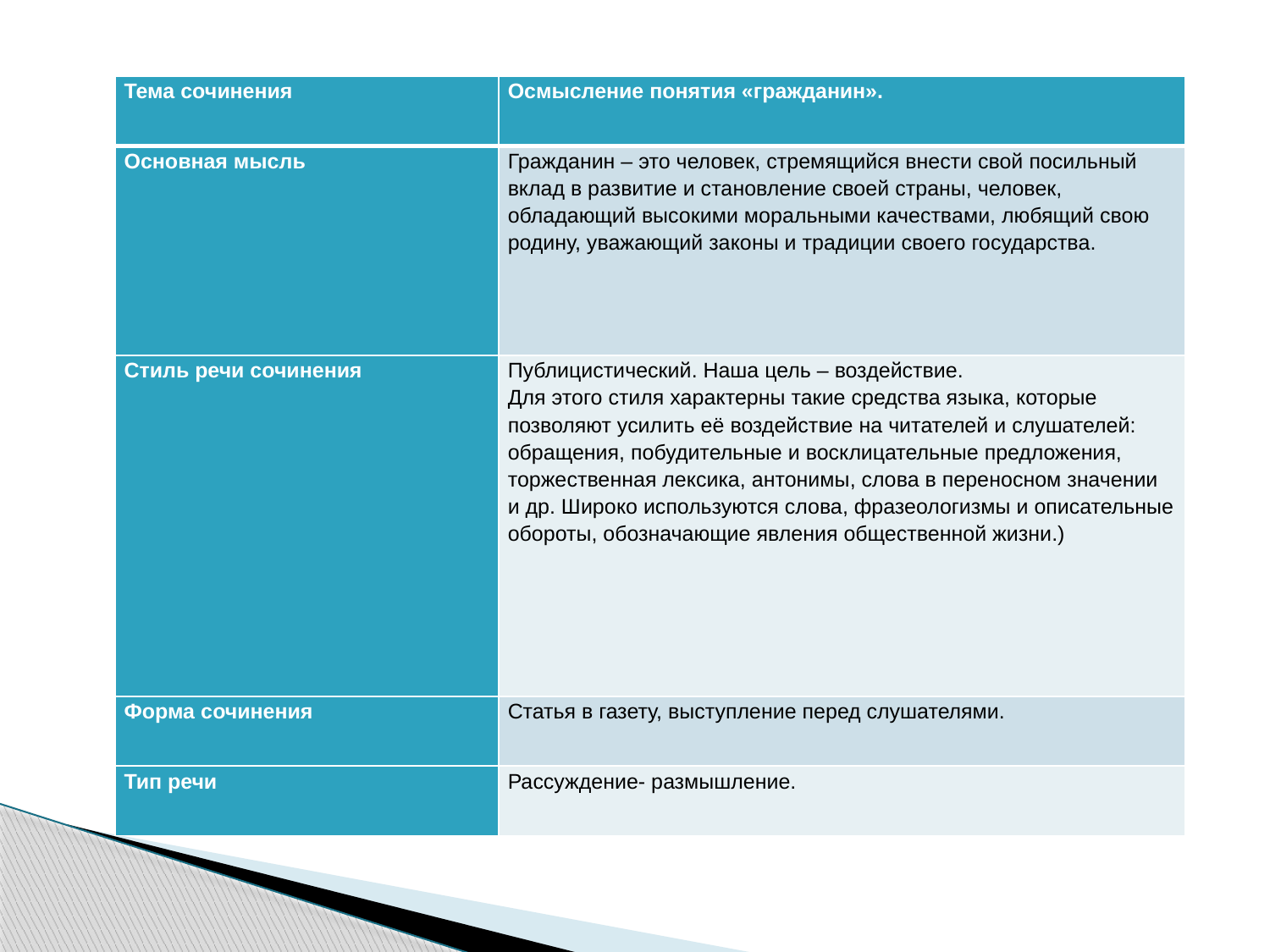

| Тема сочинения | Осмысление понятия «гражданин». |
| --- | --- |
| Основная мысль | Гражданин – это человек, стремящийся внести свой посильный вклад в развитие и становление своей страны, человек, обладающий высокими моральными качествами, любящий свою родину, уважающий законы и традиции своего государства. |
| Стиль речи сочинения | Публицистический. Наша цель – воздействие. Для этого стиля характерны такие средства языка, которые позволяют усилить её воздействие на читателей и слушателей: обращения, побудительные и восклицательные предложения, торжественная лексика, антонимы, слова в переносном значении и др. Широко используются слова, фразеологизмы и описательные обороты, обозначающие явления общественной жизни.) |
| Форма сочинения | Статья в газету, выступление перед слушателями. |
| Тип речи | Рассуждение- размышление. |